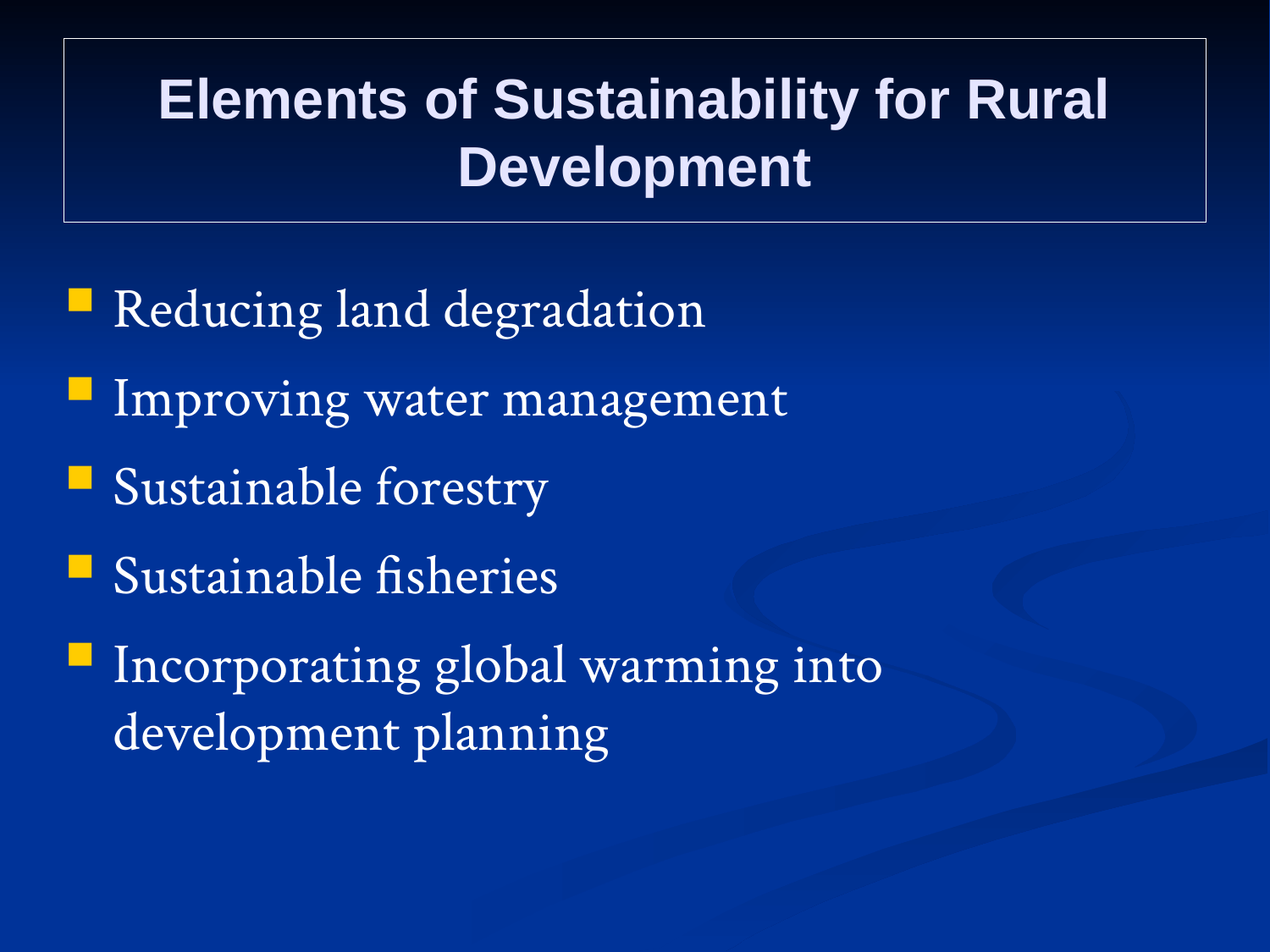

# Elements of Sustainability for Rural Development
Reducing land degradation

Improving water management

Sustainable forestry

Sustainable fisheries

Incorporating global warming into development planning